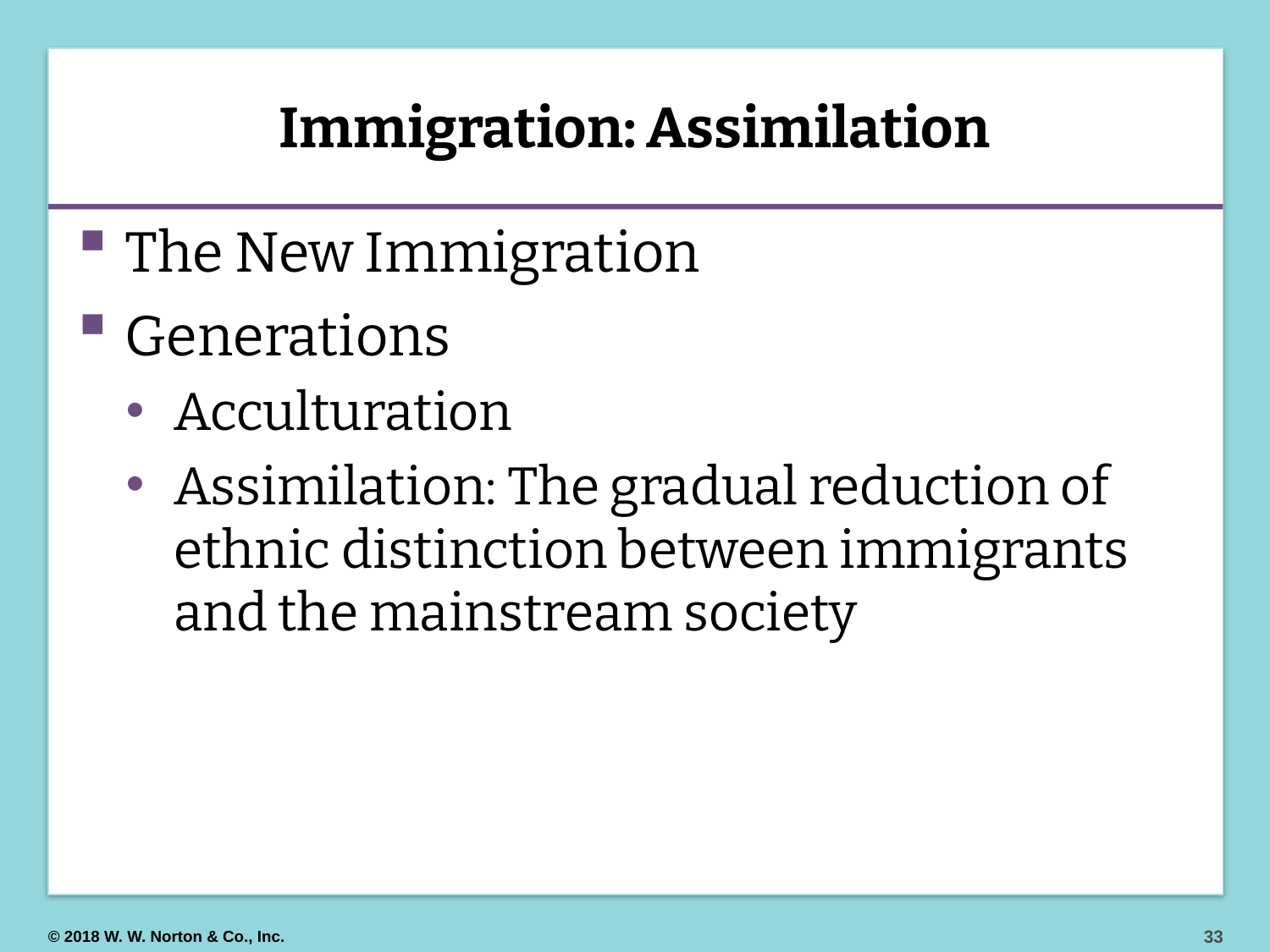

# Immigration: Assimilation
The New Immigration
Generations
Acculturation
Assimilation: The gradual reduction of ethnic distinction between immigrants and the mainstream society